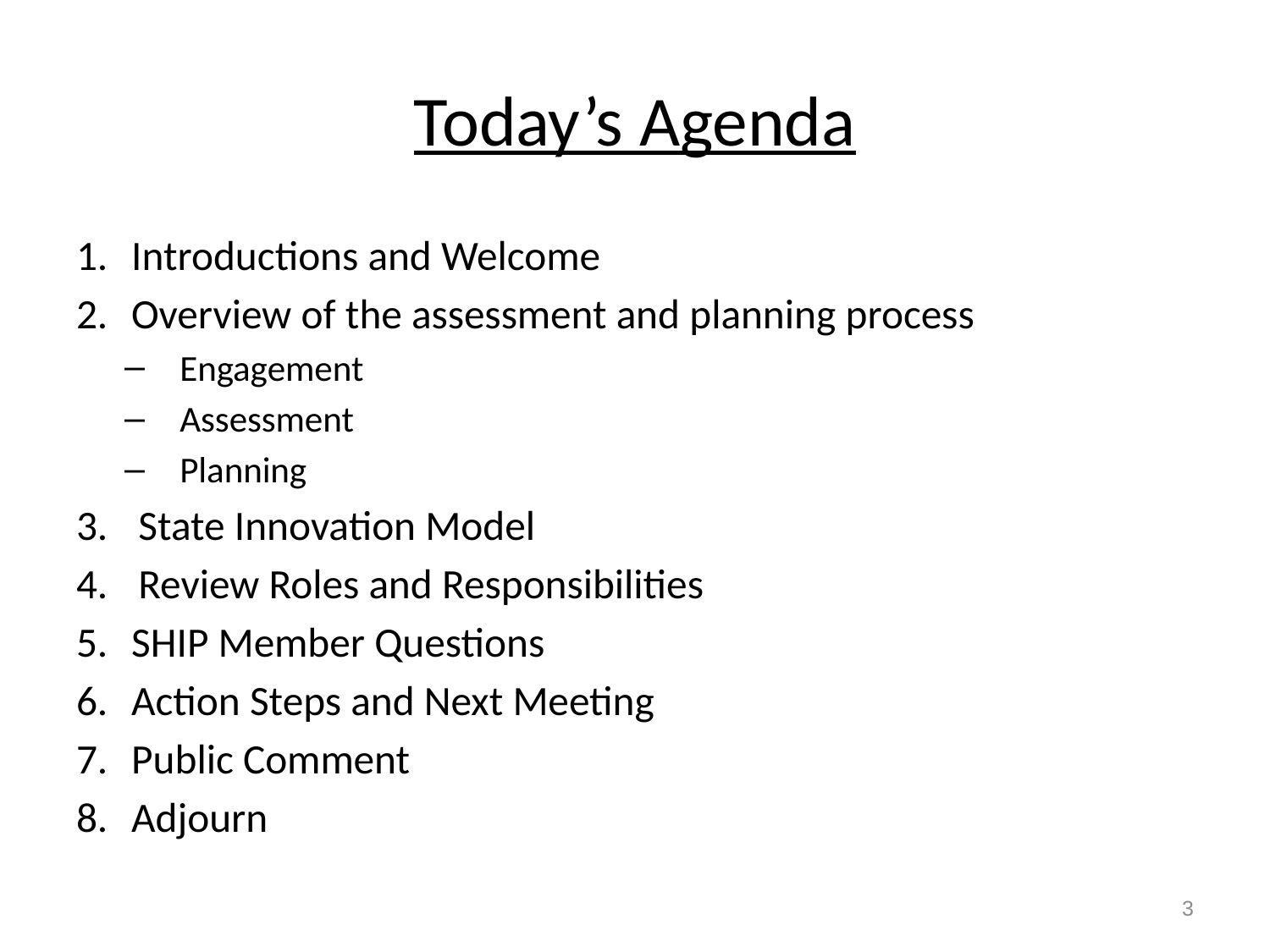

# Today’s Agenda
Introductions and Welcome
Overview of the assessment and planning process
Engagement
Assessment
Planning
State Innovation Model
Review Roles and Responsibilities
SHIP Member Questions
Action Steps and Next Meeting
Public Comment
Adjourn

3